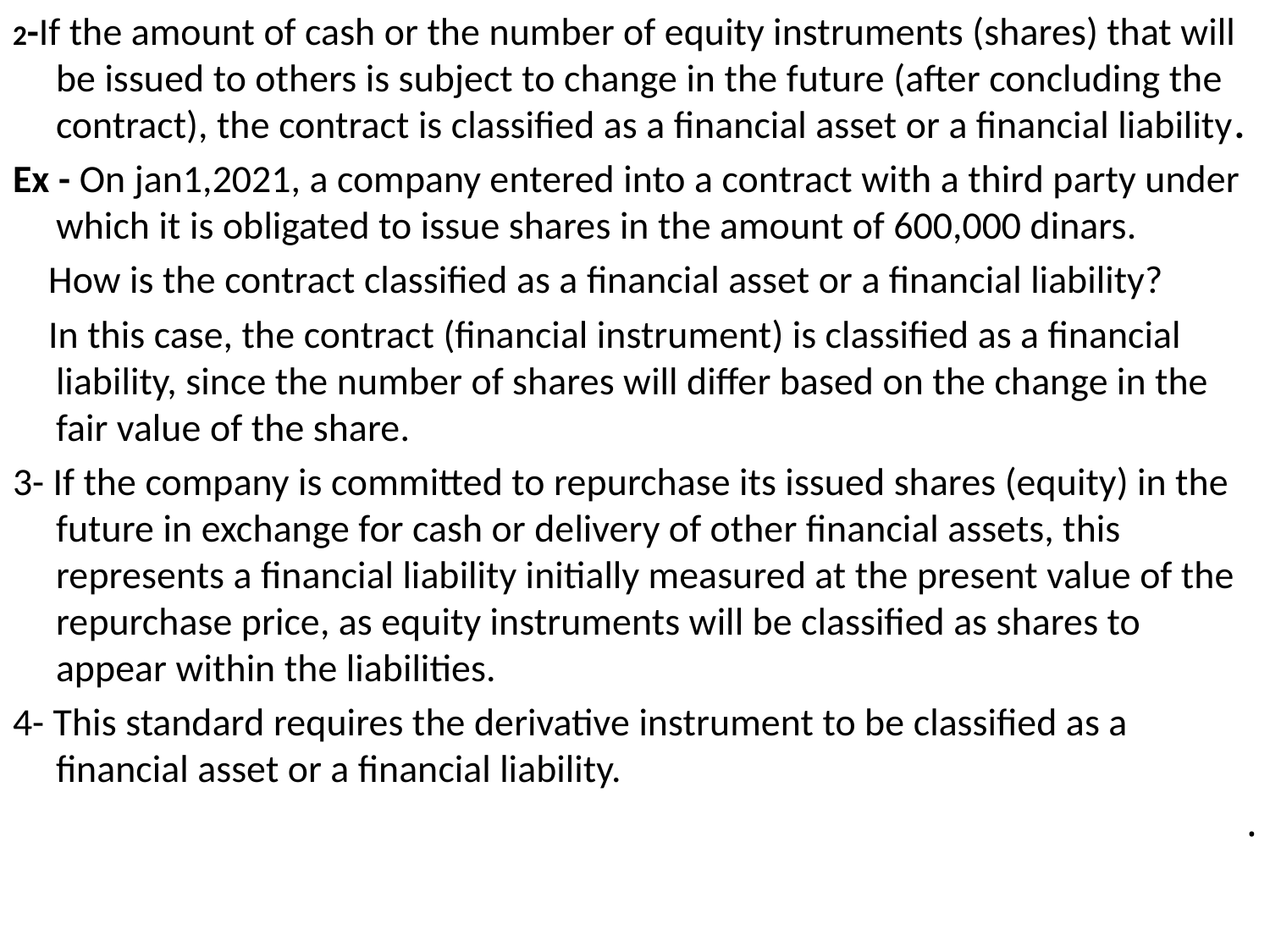

2-If the amount of cash or the number of equity instruments (shares) that will be issued to others is subject to change in the future (after concluding the contract), the contract is classified as a financial asset or a financial liability.
Ex - On jan1,2021, a company entered into a contract with a third party under which it is obligated to issue shares in the amount of 600,000 dinars.
    How is the contract classified as a financial asset or a financial liability?
    In this case, the contract (financial instrument) is classified as a financial liability, since the number of shares will differ based on the change in the fair value of the share.
3- If the company is committed to repurchase its issued shares (equity) in the future in exchange for cash or delivery of other financial assets, this represents a financial liability initially measured at the present value of the repurchase price, as equity instruments will be classified as shares to appear within the liabilities.
4- This standard requires the derivative instrument to be classified as a financial asset or a financial liability.
.